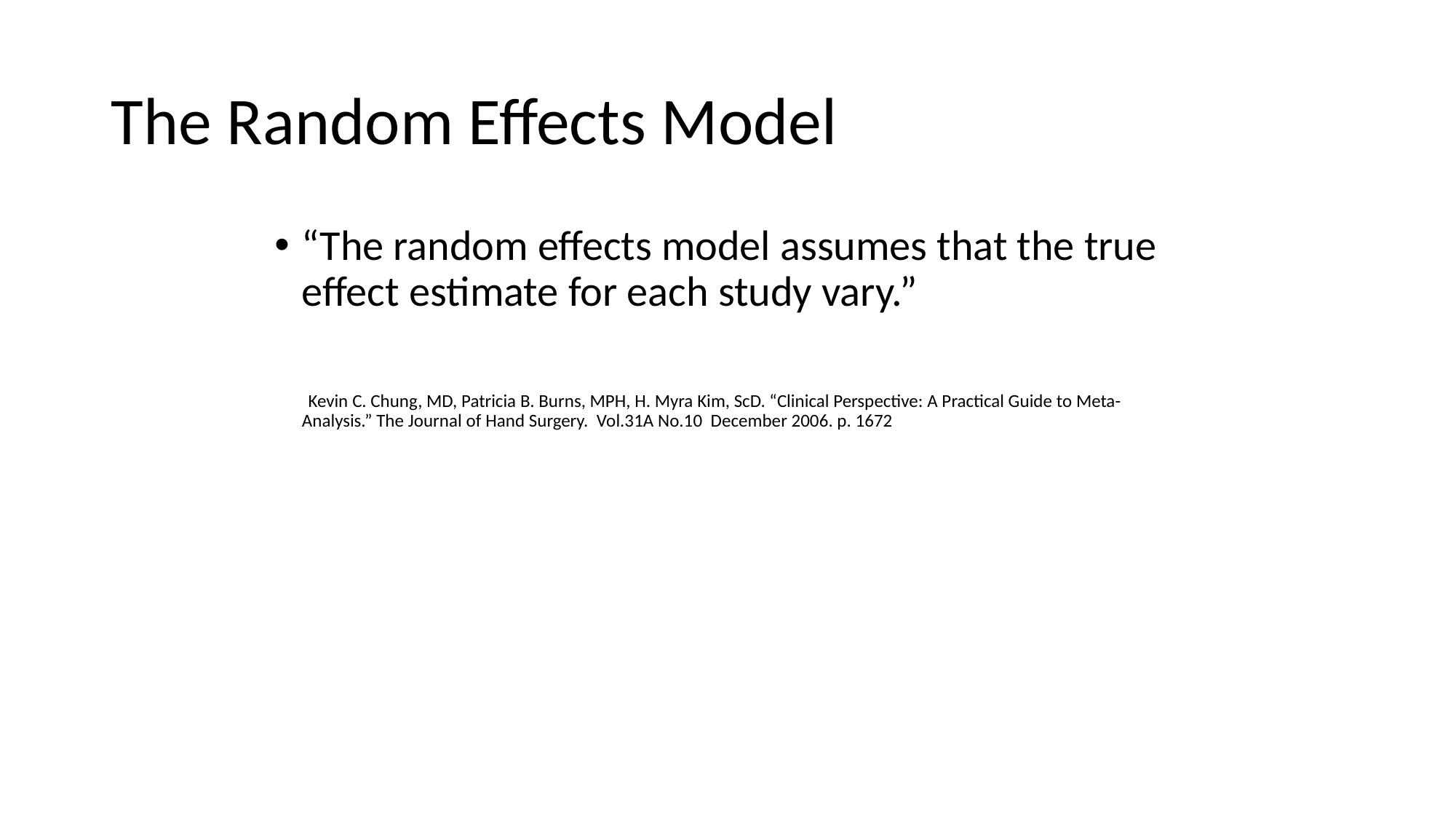

# The Random Effects Model
“The random effects model assumes that the true effect estimate for each study vary.”

        Kevin C. Chung, MD, Patricia B. Burns, MPH, H. Myra Kim, ScD. “Clinical Perspective: A Practical Guide to Meta-Analysis.” The Journal of Hand Surgery.  Vol.31A No.10  December 2006. p. 1672